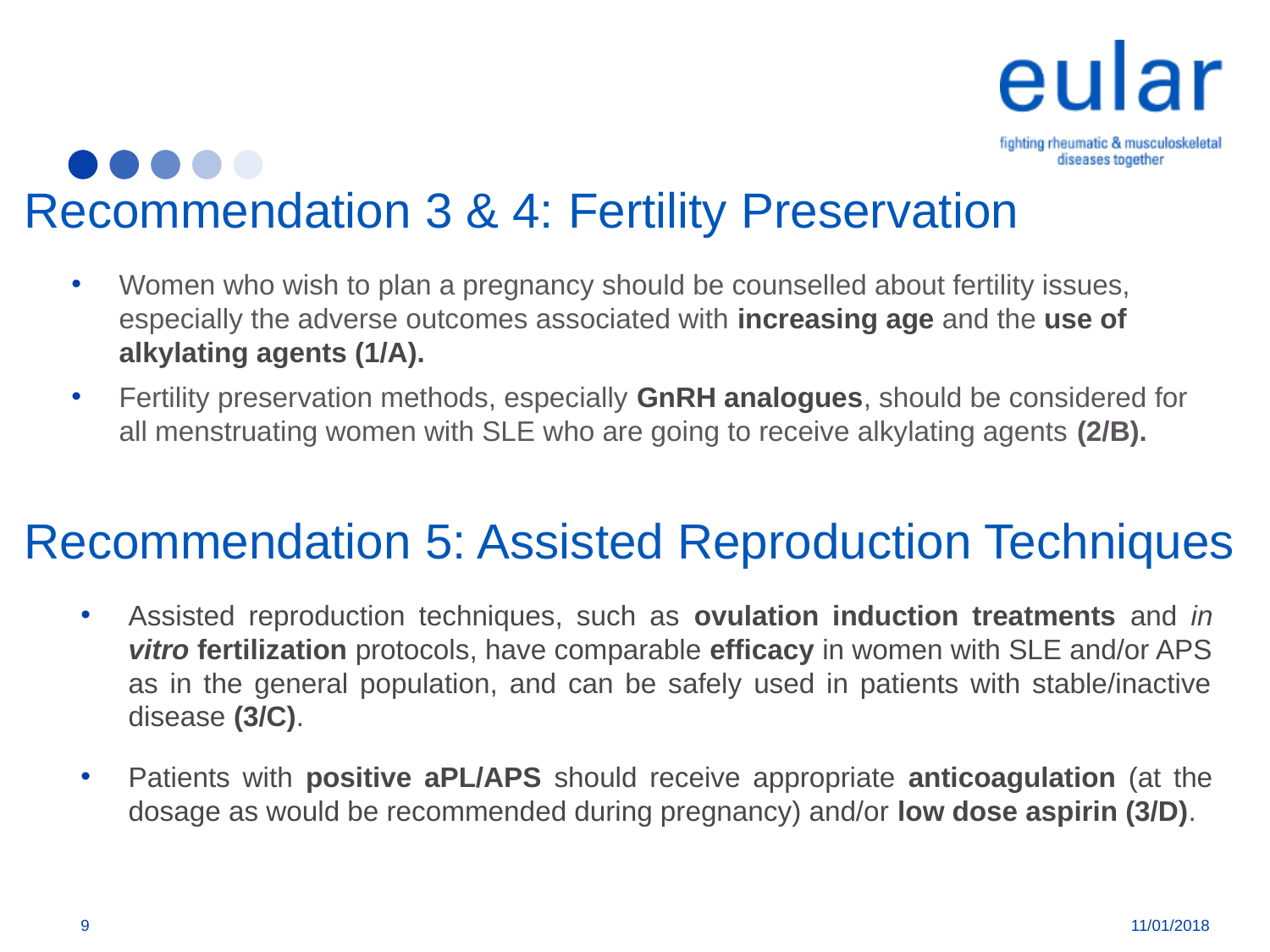

# Recommendation 3 & 4: Fertility Preservation
Women who wish to plan a pregnancy should be counselled about fertility issues, especially the adverse outcomes associated with increasing age and the use of alkylating agents (1/A).
Fertility preservation methods, especially GnRH analogues, should be considered for all menstruating women with SLE who are going to receive alkylating agents (2/B).

Recommendation 5: Assisted Reproduction Techniques
Assisted reproduction techniques, such as ovulation induction treatments and in vitro fertilization protocols, have comparable efficacy in women with SLE and/or APS as in the general population, and can be safely used in patients with stable/inactive disease (3/C).
Patients with positive aPL/APS should receive appropriate anticoagulation (at the dosage as would be recommended during pregnancy) and/or low dose aspirin (3/D).

9
11/01/2018